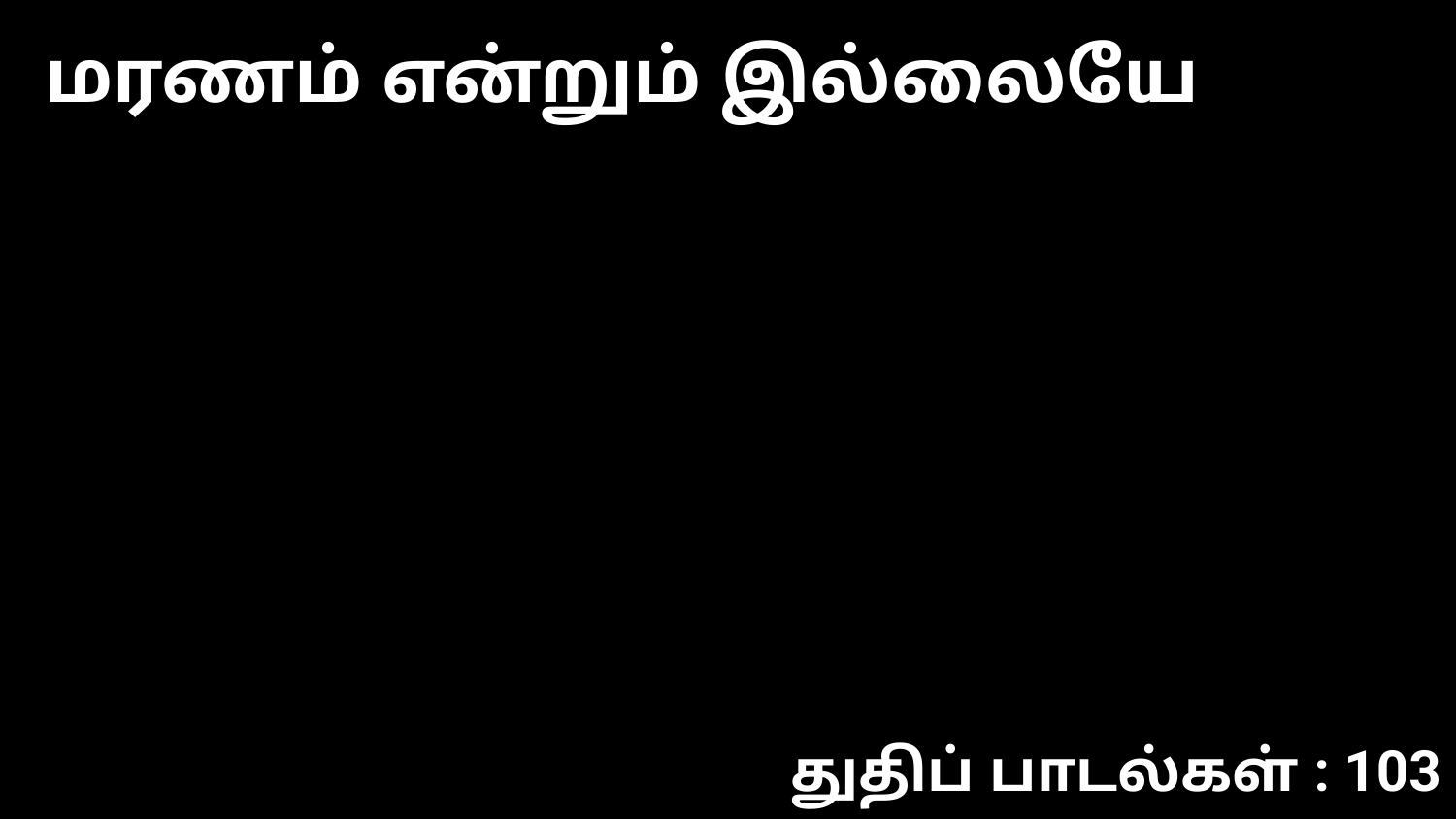

மரணம் என்றும் இல்லையே
துதிப் பாடல்கள் : 103